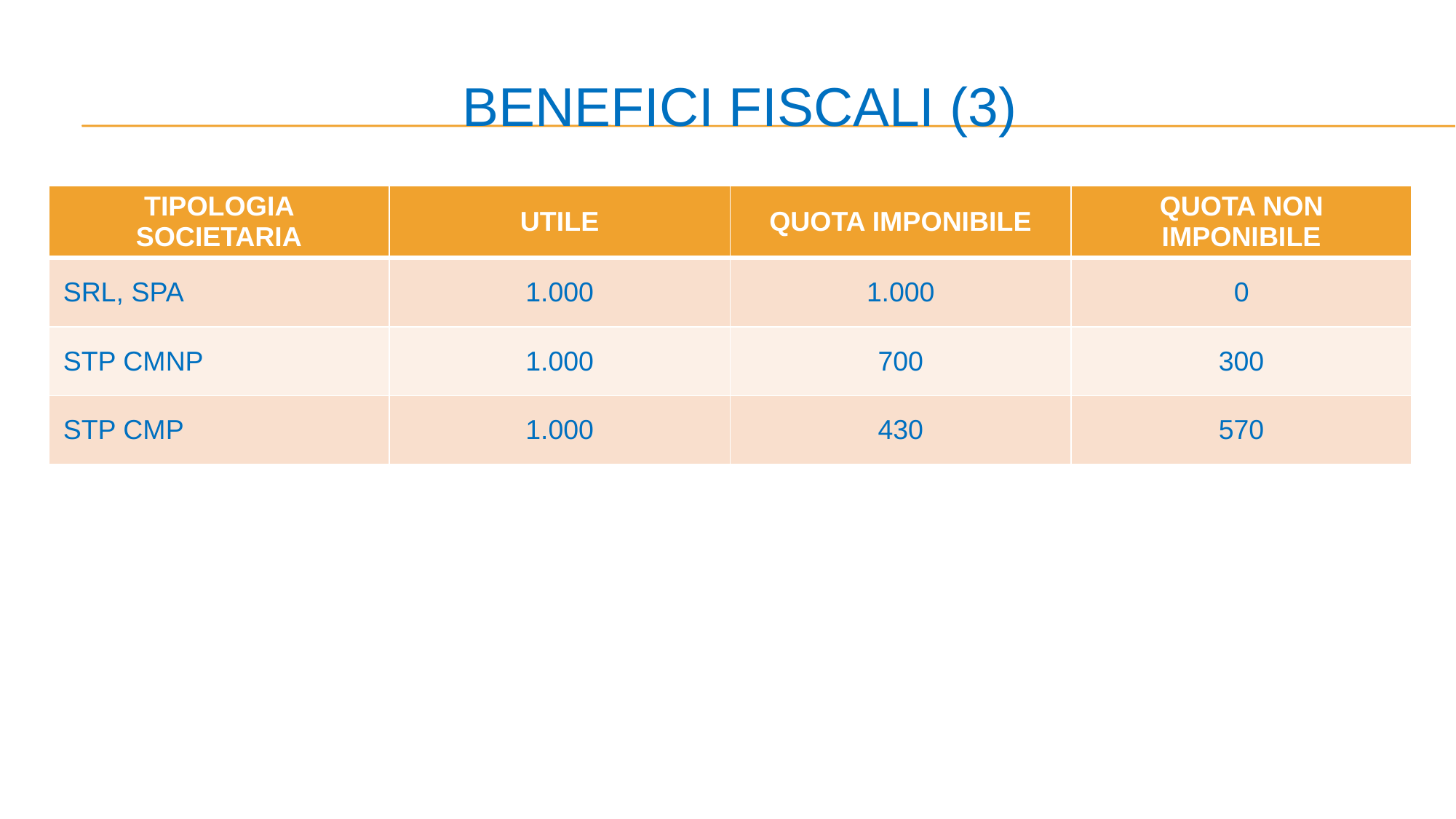

# BENEFICI FISCALI (3)
| TIPOLOGIA SOCIETARIA | UTILE | QUOTA IMPONIBILE | QUOTA NON IMPONIBILE |
| --- | --- | --- | --- |
| SRL, SPA | 1.000 | 1.000 | 0 |
| STP CMNP | 1.000 | 700 | 300 |
| STP CMP | 1.000 | 430 | 570 |